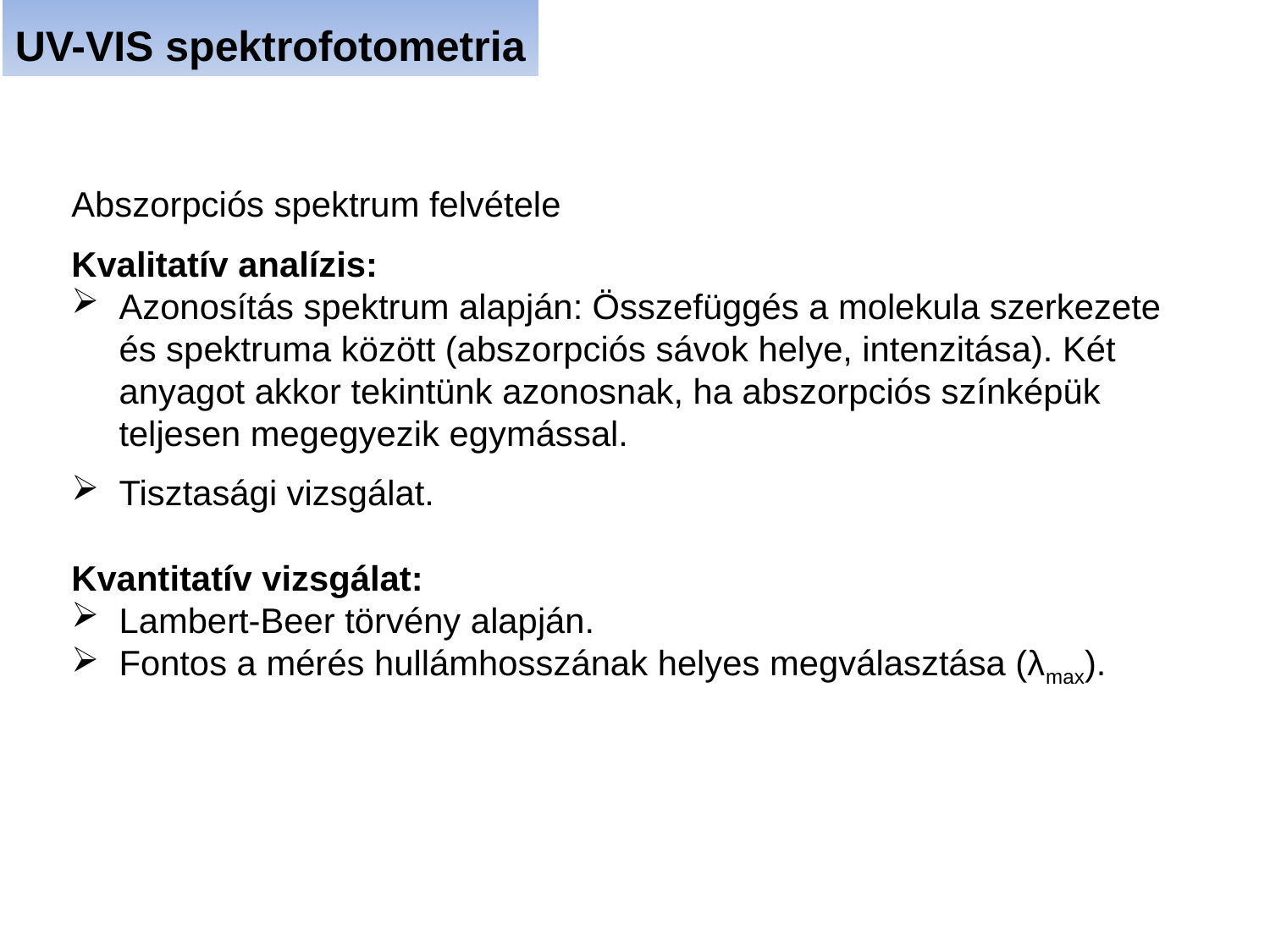

UV-VIS spektrofotometria
Abszorpciós spektrum felvétele
Kvalitatív analízis:
Azonosítás spektrum alapján: Összefüggés a molekula szerkezete és spektruma között (abszorpciós sávok helye, intenzitása). Két anyagot akkor tekintünk azonosnak, ha abszorpciós színképük      teljesen megegyezik egymással.
Tisztasági vizsgálat.

Kvantitatív vizsgálat:
Lambert-Beer törvény alapján.
Fontos a mérés hullámhosszának helyes megválasztása (λmax).